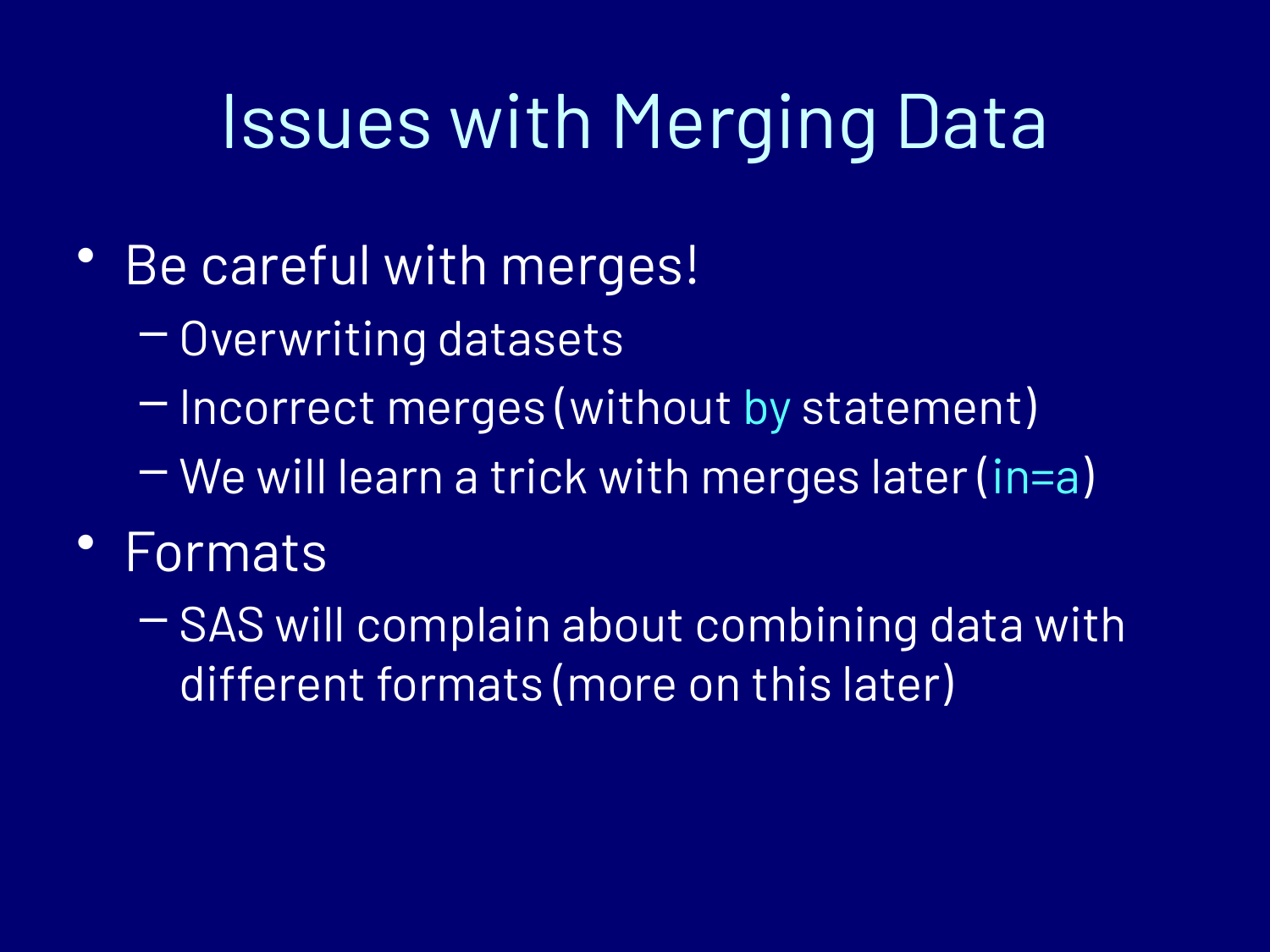

# Issues with Merging Data
Be careful with merges!
Overwriting datasets
Incorrect merges (without by statement)
We will learn a trick with merges later (in=a)
Formats
SAS will complain about combining data with different formats (more on this later)